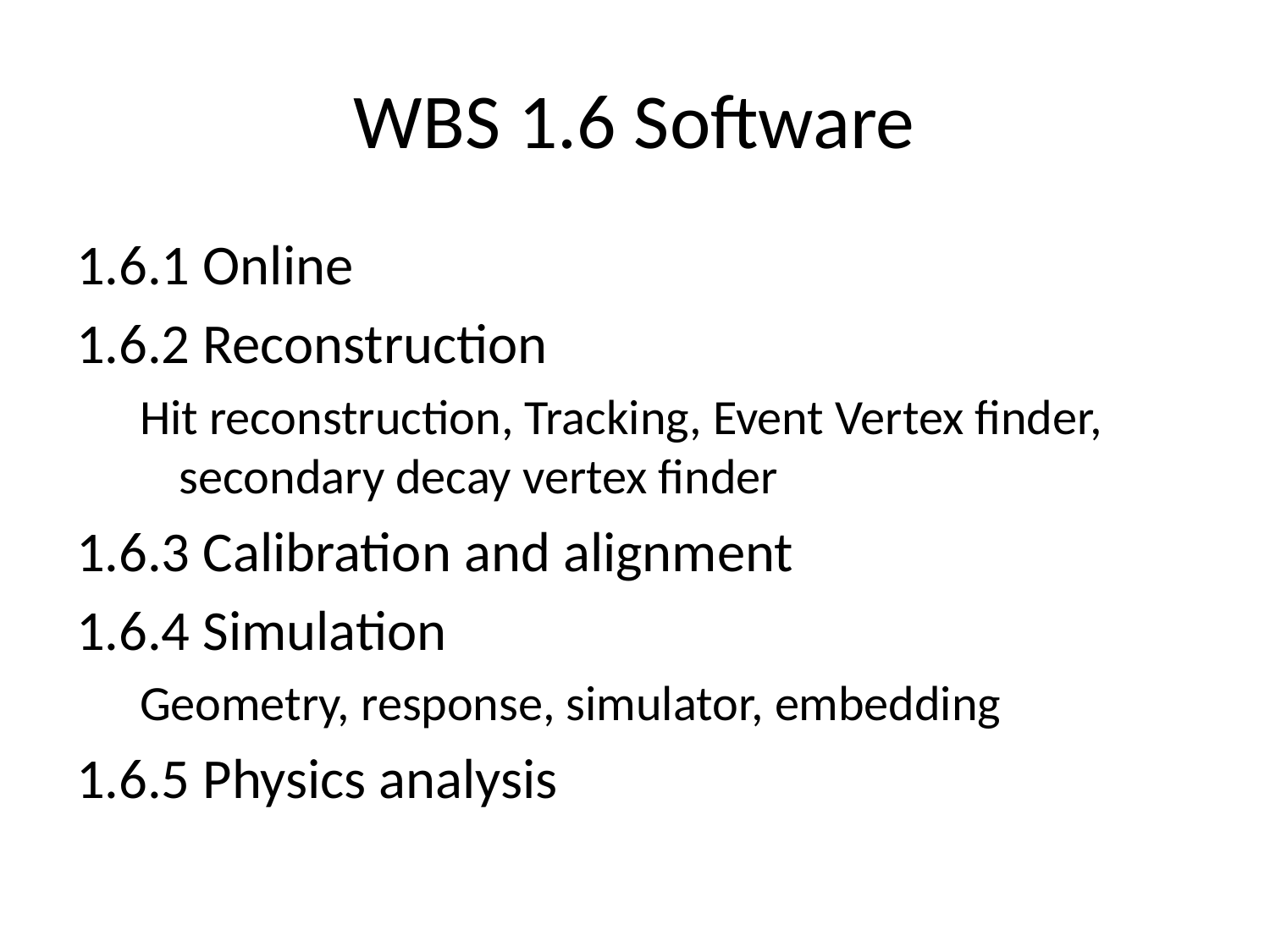

# WBS 1.6 Software
1.6.1 Online
1.6.2 Reconstruction
Hit reconstruction, Tracking, Event Vertex finder, secondary decay vertex finder
1.6.3 Calibration and alignment
1.6.4 Simulation
Geometry, response, simulator, embedding
1.6.5 Physics analysis